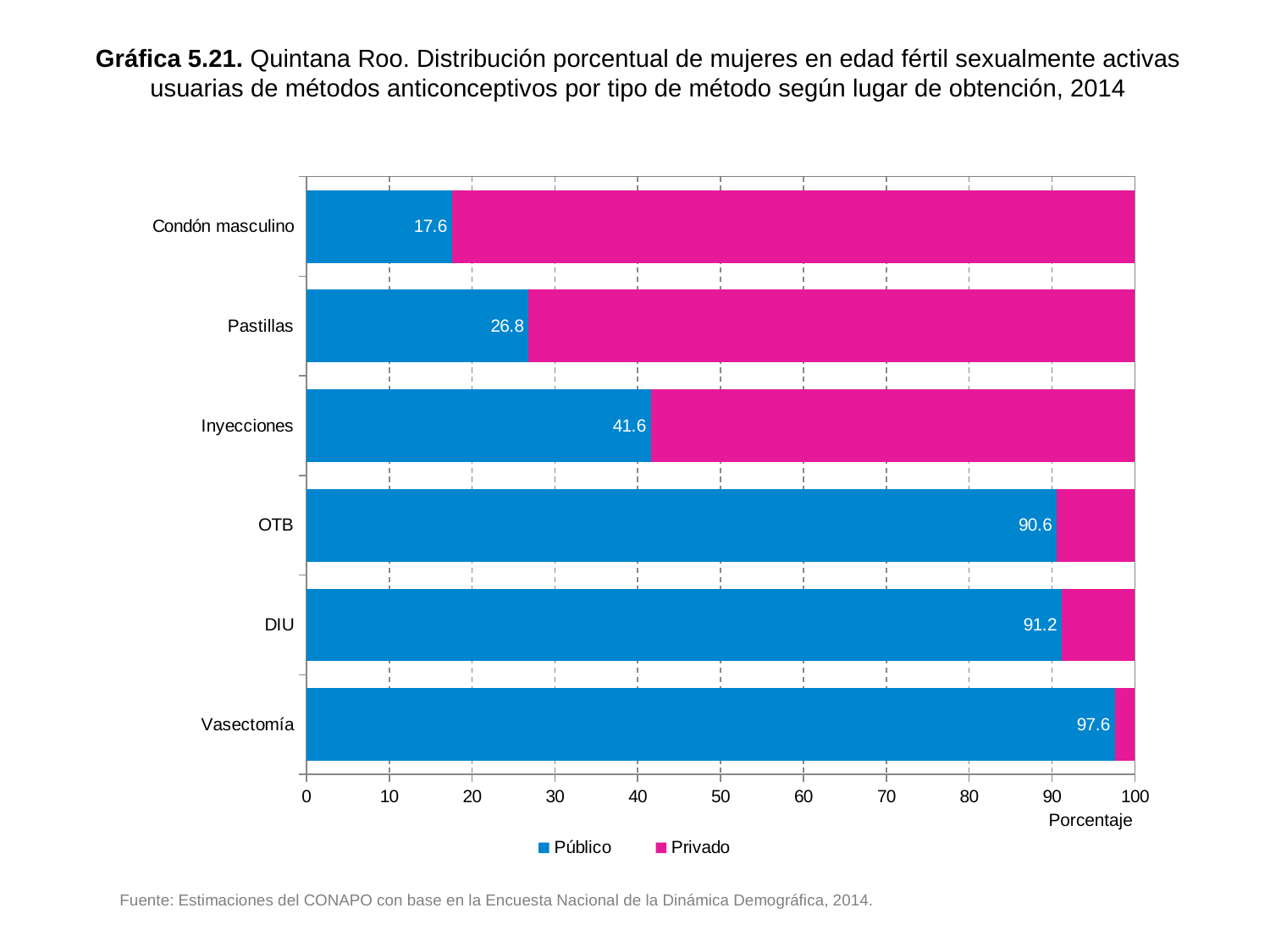

Gráfica 5.21. Quintana Roo. Distribución porcentual de mujeres en edad fértil sexualmente activas usuarias de métodos anticonceptivos por tipo de método según lugar de obtención, 2014

### Chart

| Category | Público | Privado |
|---|---|---|
| Vasectomía | 97.58735440931783 | 2.412645590682196 |
| DIU | 91.1699491326464 | 8.830050867353593 |
| OTB | 90.56265564708136 | 9.43734435291864 |
| Inyecciones | 41.57505856911155 | 58.42494143088845 |
| Pastillas | 26.83476394849786 | 73.16523605150215 |
| Condón masculino | 17.57843634519237 | 82.42156365480766 |
Porcentaje
Fuente: Estimaciones del CONAPO con base en la Encuesta Nacional de la Dinámica Demográfica, 2014.